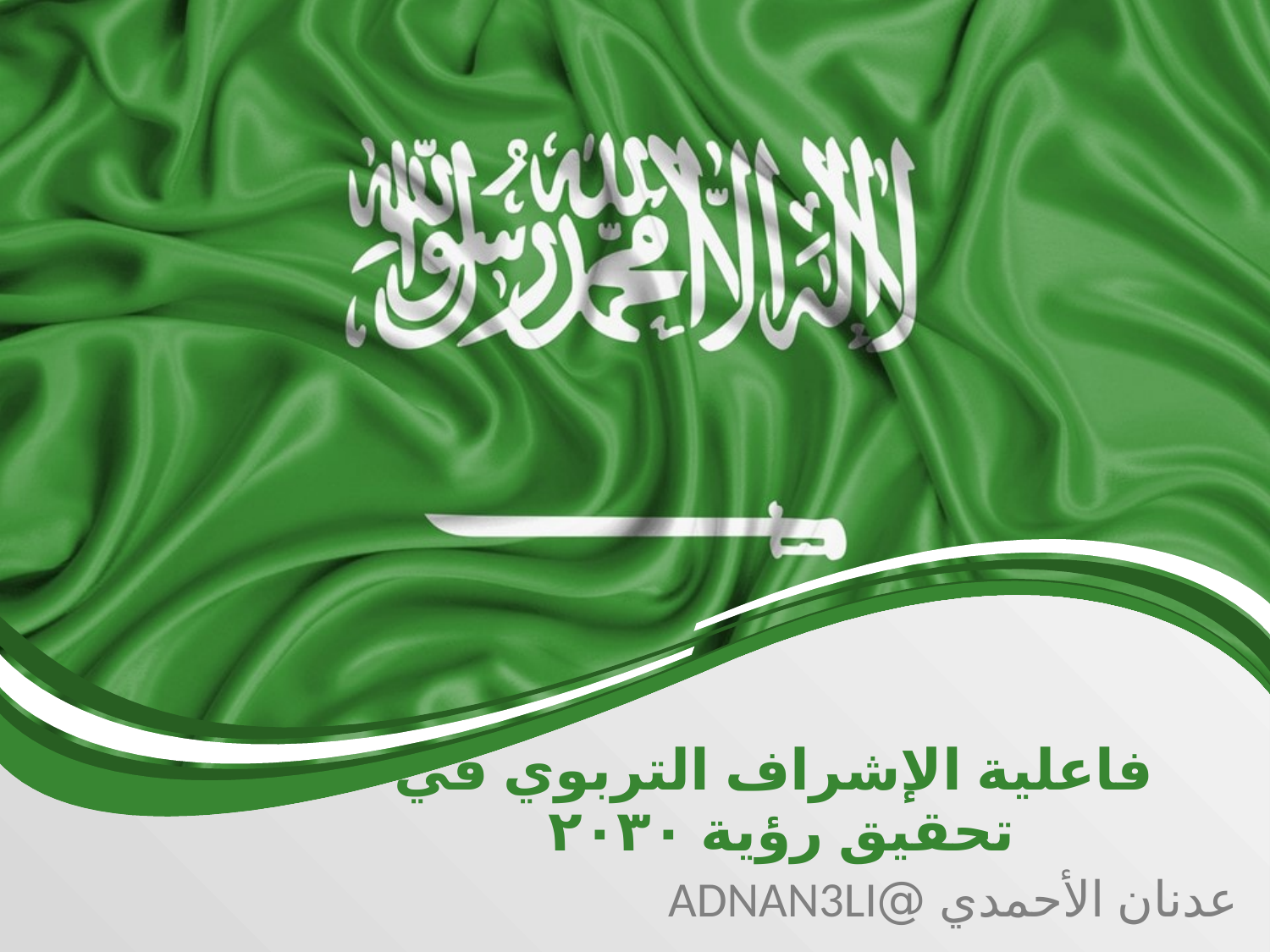

# فاعلية الإشراف التربوي في تحقيق رؤية ٢٠٣٠
عدنان الأحمدي @adnan3li